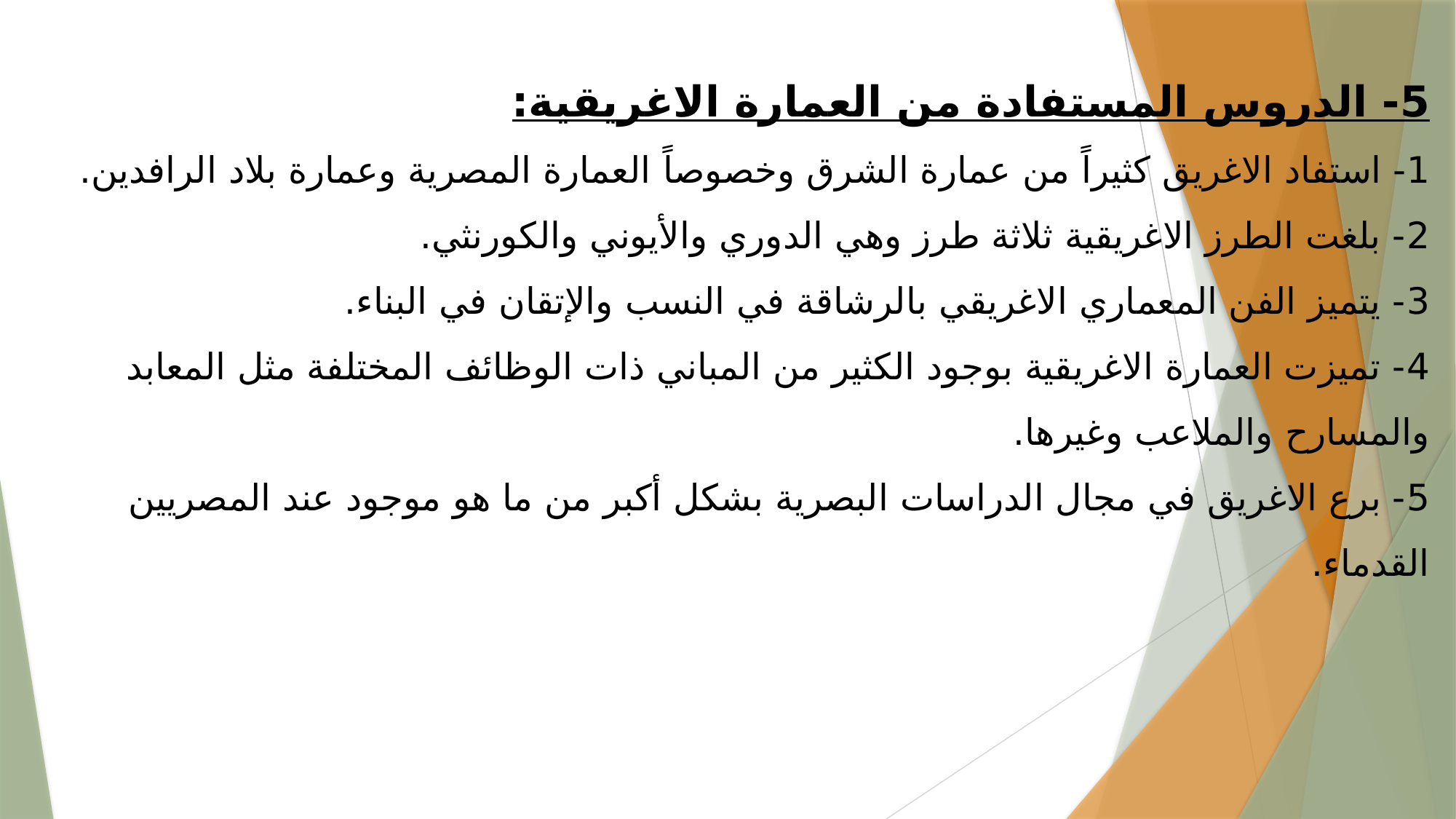

5- الدروس المستفادة من العمارة الاغريقية:
1- استفاد الاغريق كثيراً من عمارة الشرق وخصوصاً العمارة المصرية وعمارة بلاد الرافدين.
2- بلغت الطرز الاغريقية ثلاثة طرز وهي الدوري والأيوني والكورنثي.
3- يتميز الفن المعماري الاغريقي بالرشاقة في النسب والإتقان في البناء.
4- تميزت العمارة الاغريقية بوجود الكثير من المباني ذات الوظائف المختلفة مثل المعابد والمسارح والملاعب وغيرها.
5- برع الاغريق في مجال الدراسات البصرية بشكل أكبر من ما هو موجود عند المصريين القدماء.